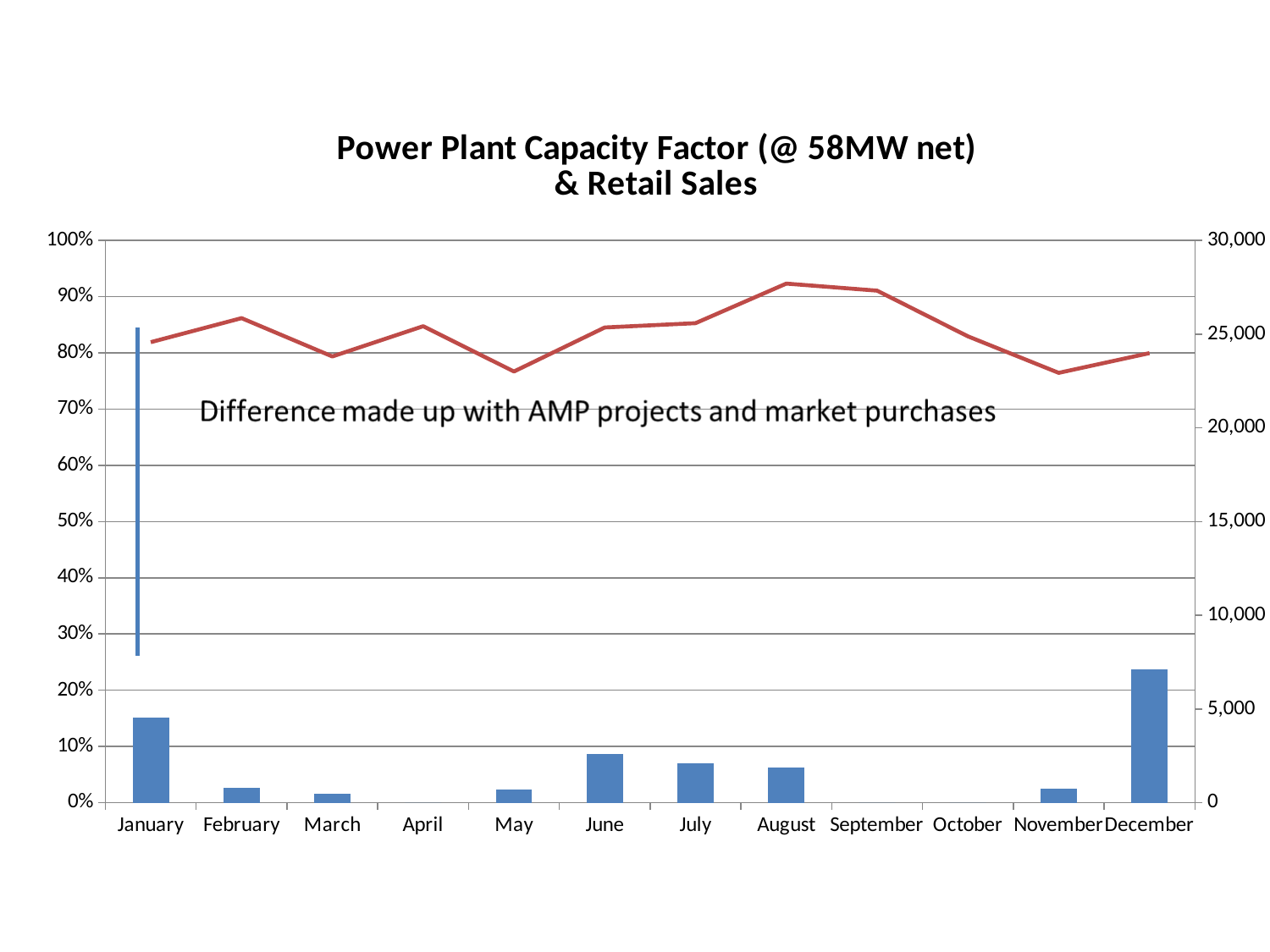

### Chart: Power Plant Capacity Factor (@ 58MW net) & Retail Sales

| Category |  | Retail  Sales | Retail  Sales 2020 |
|---|---|---|---|
| January | 0.1511918335187245 | 24572.065 | None |
| February | 0.027025862068965515 | 25853.68 | None |
| March | 0.015712829069336298 | 23807.163 | None |
| April | 0.0 | 25422.596 | None |
| May | 0.024059139784946237 | 23006.918 | None |
| June | 0.08659830367074527 | 25355.818 | None |
| July | 0.07012537078235076 | 25583.873 | None |
| August | 0.06228007971820542 | 27696.05 | None |
| September | 0.0 | 27318.82 | None |
| October | 0.0 | 24881.92 | None |
| November | 0.025249880268199233 | 22934.06 | None |
| December | 0.236984751575825 | 23985.792 | None |